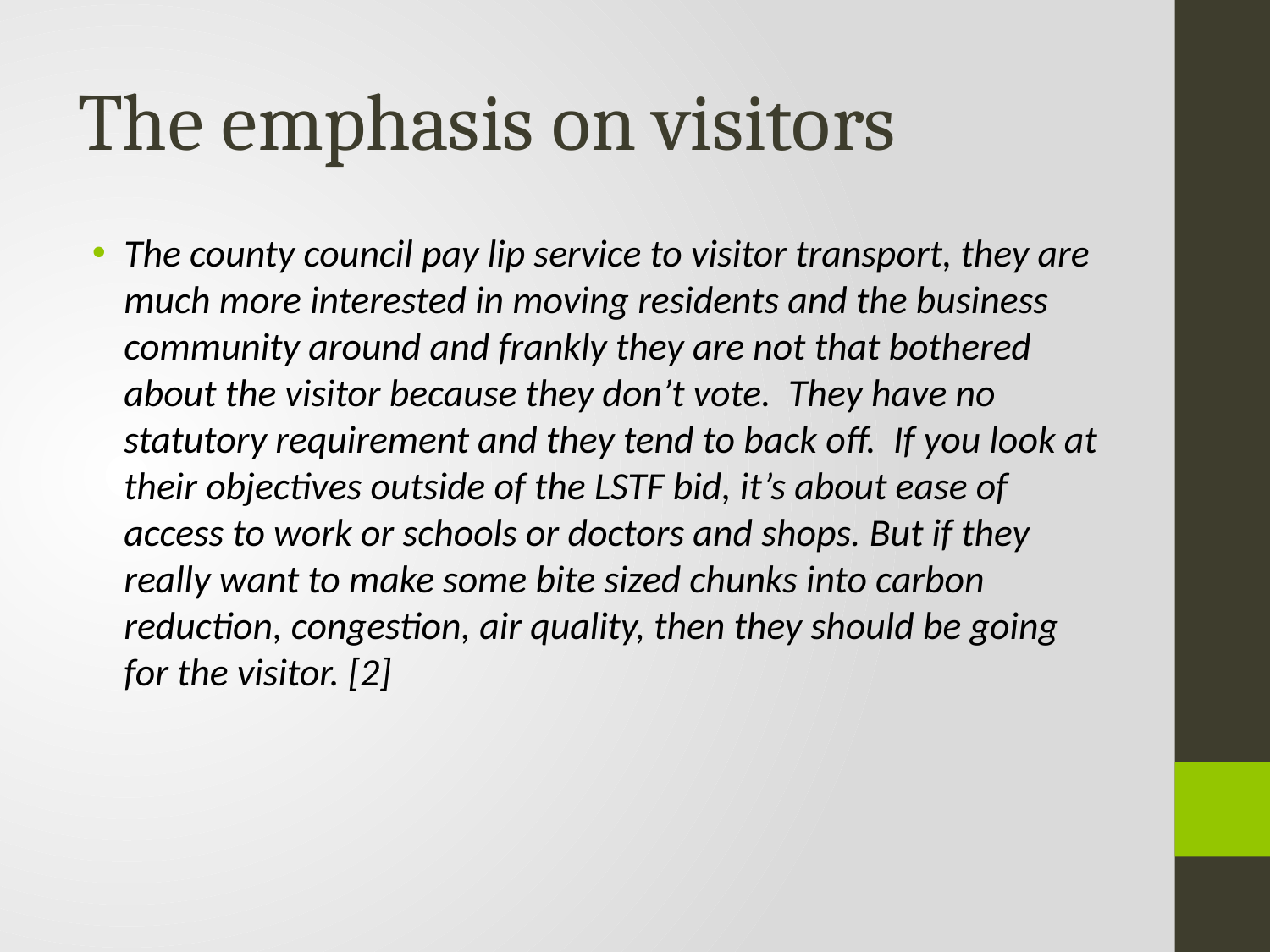

# The emphasis on visitors
The county council pay lip service to visitor transport, they are much more interested in moving residents and the business community around and frankly they are not that bothered about the visitor because they don’t vote.  They have no statutory requirement and they tend to back off.  If you look at their objectives outside of the LSTF bid, it’s about ease of access to work or schools or doctors and shops. But if they really want to make some bite sized chunks into carbon reduction, congestion, air quality, then they should be going for the visitor. [2]